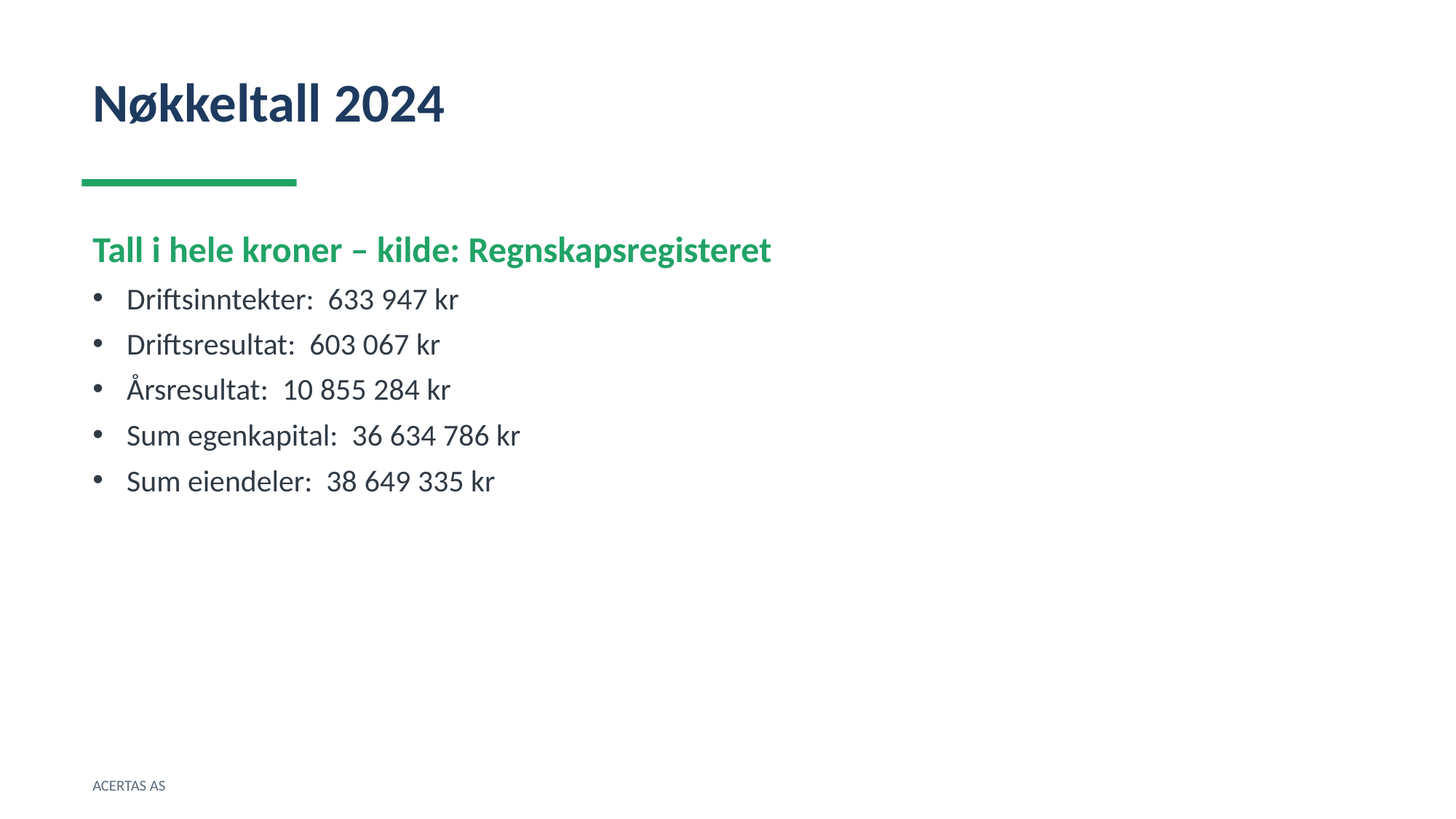

Nøkkeltall 2024

Tall i hele kroner – kilde: Regnskapsregisteret
Driftsinntekter:  633 947 kr
Driftsresultat:  603 067 kr
Årsresultat:  10 855 284 kr
Sum egenkapital:  36 634 786 kr
Sum eiendeler:  38 649 335 kr
ACERTAS AS